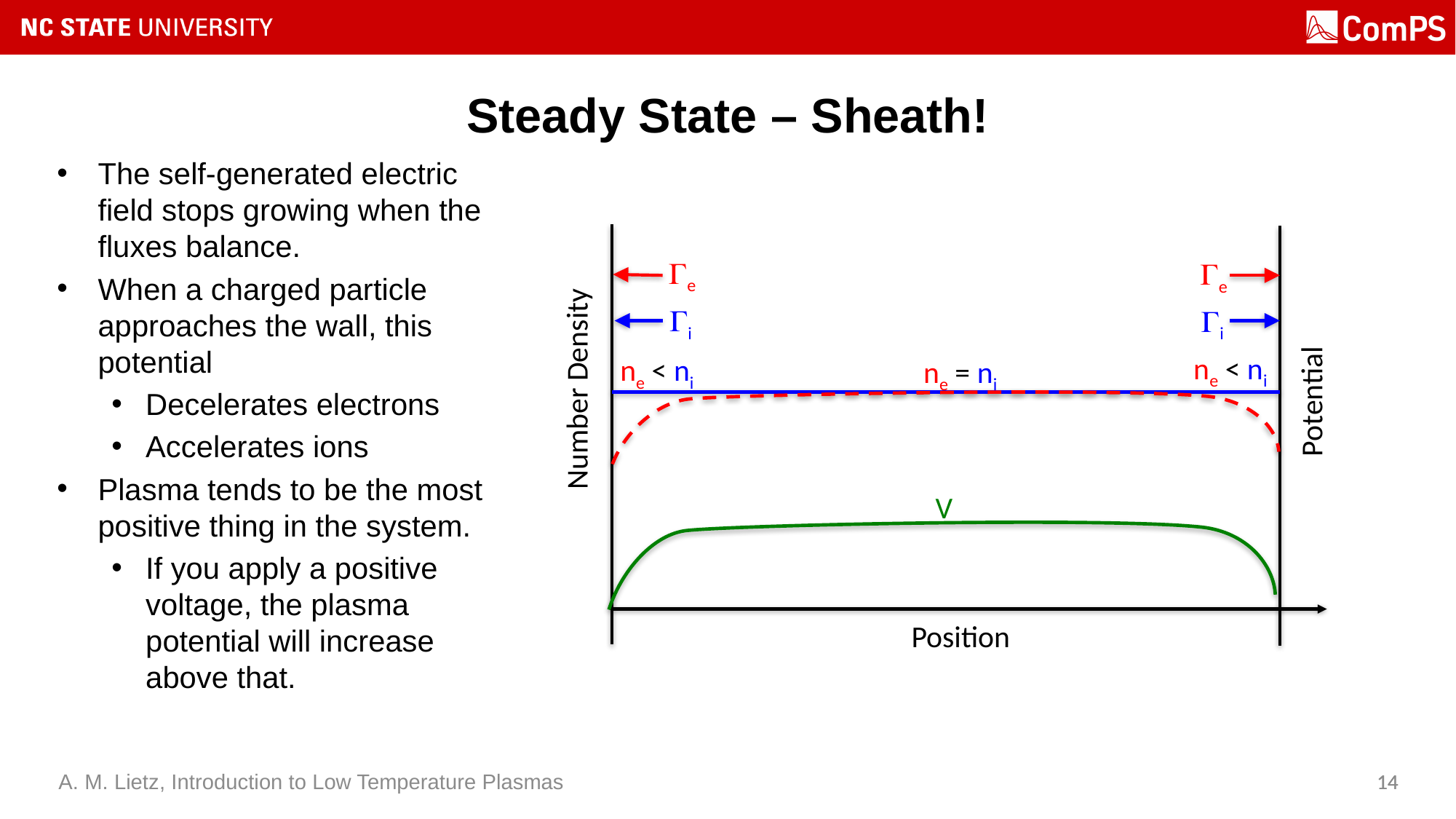

# Steady State – Sheath!
The self-generated electric field stops growing when the fluxes balance.
When a charged particle approaches the wall, this potential
Decelerates electrons
Accelerates ions
Plasma tends to be the most positive thing in the system.
If you apply a positive voltage, the plasma potential will increase above that.

Γe
Γe
Γi
Γi
Potential
ne < ni
ne < ni
ne = ni
Number Density

V

Position
A. M. Lietz, Introduction to Low Temperature Plasmas
14
14